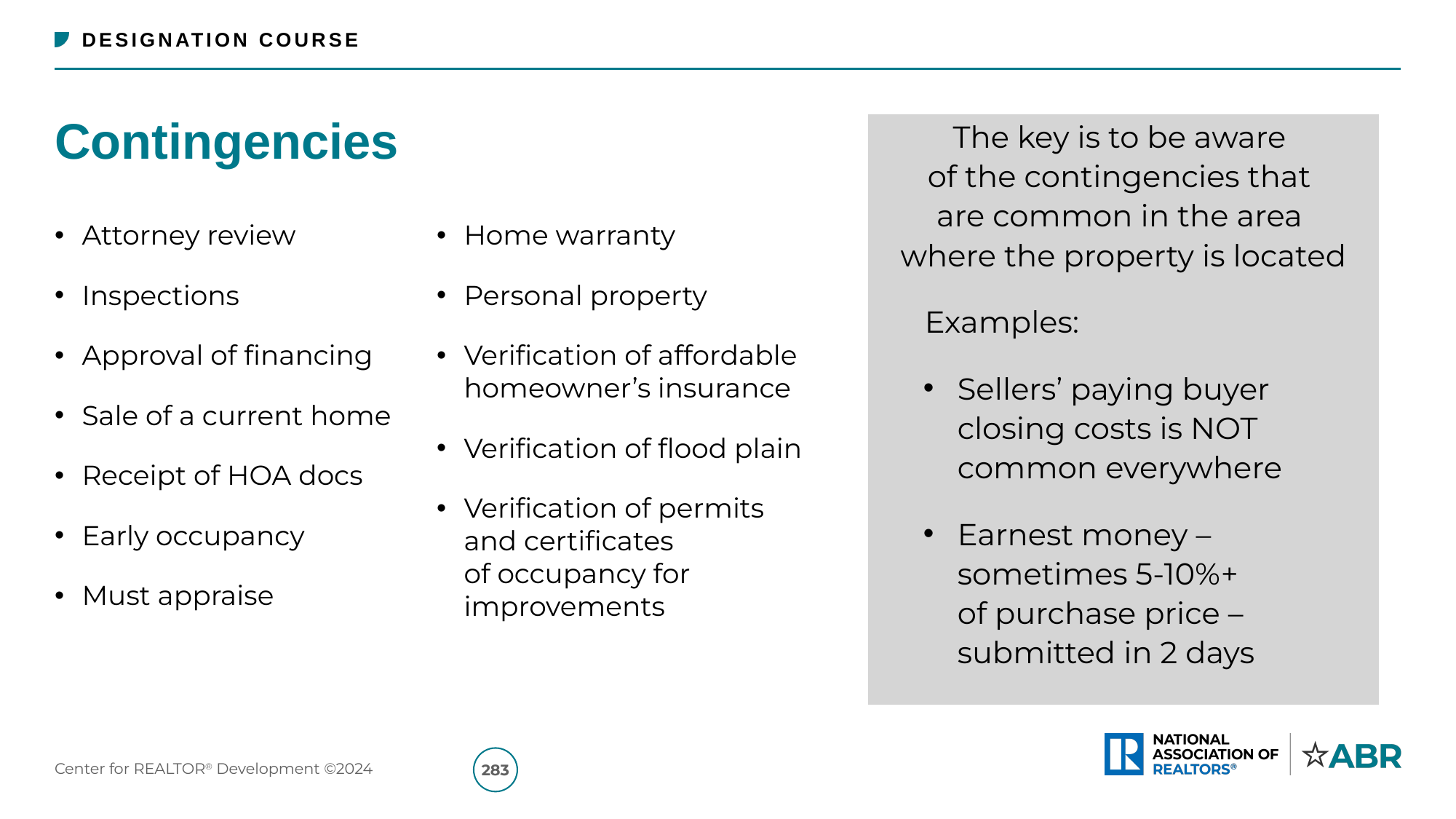

# Contingencies
The key is to be aware
of the contingencies that
are common in the area
where the property is located
       Examples:
Sellers’ paying buyer
closing costs is NOT
common everywhere
Earnest money –
sometimes 5-10%+
of purchase price –
submitted in 2 days
Attorney review
Inspections
Approval of financing
Sale of a current home
Receipt of HOA docs
Early occupancy
Must appraise

Home warranty
Personal property
Verification of affordable homeowner’s insurance
Verification of flood plain
Verification of permits and certificates
of occupancy for improvements
283
Center for REALTOR® Development ©2024